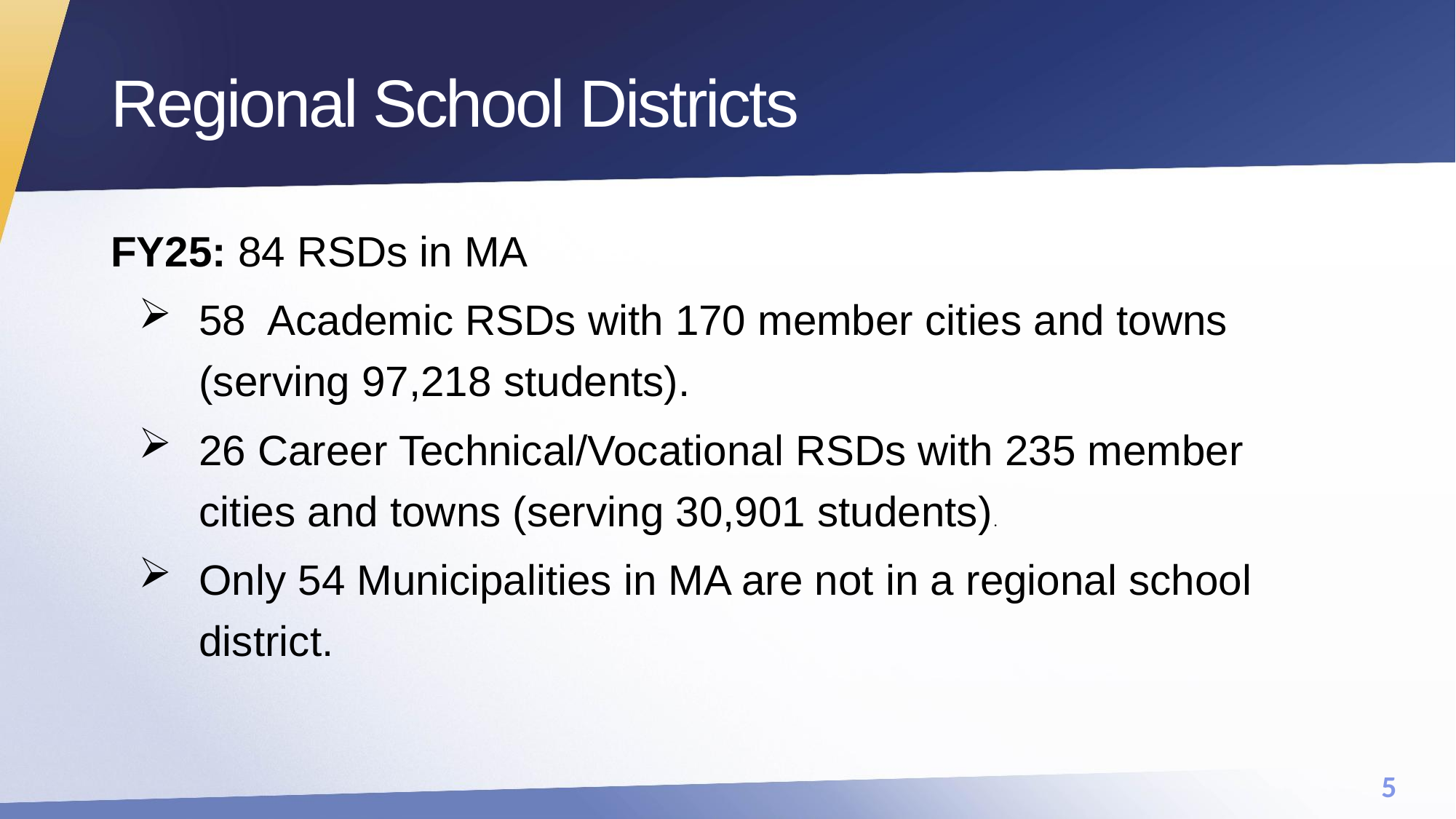

# Regional School Districts
FY25: 84 RSDs in MA
58  Academic RSDs with 170 member cities and towns (serving 97,218 students).
26 Career Technical/Vocational RSDs with 235 member cities and towns (serving 30,901 students).
Only 54 Municipalities in MA are not in a regional school district.